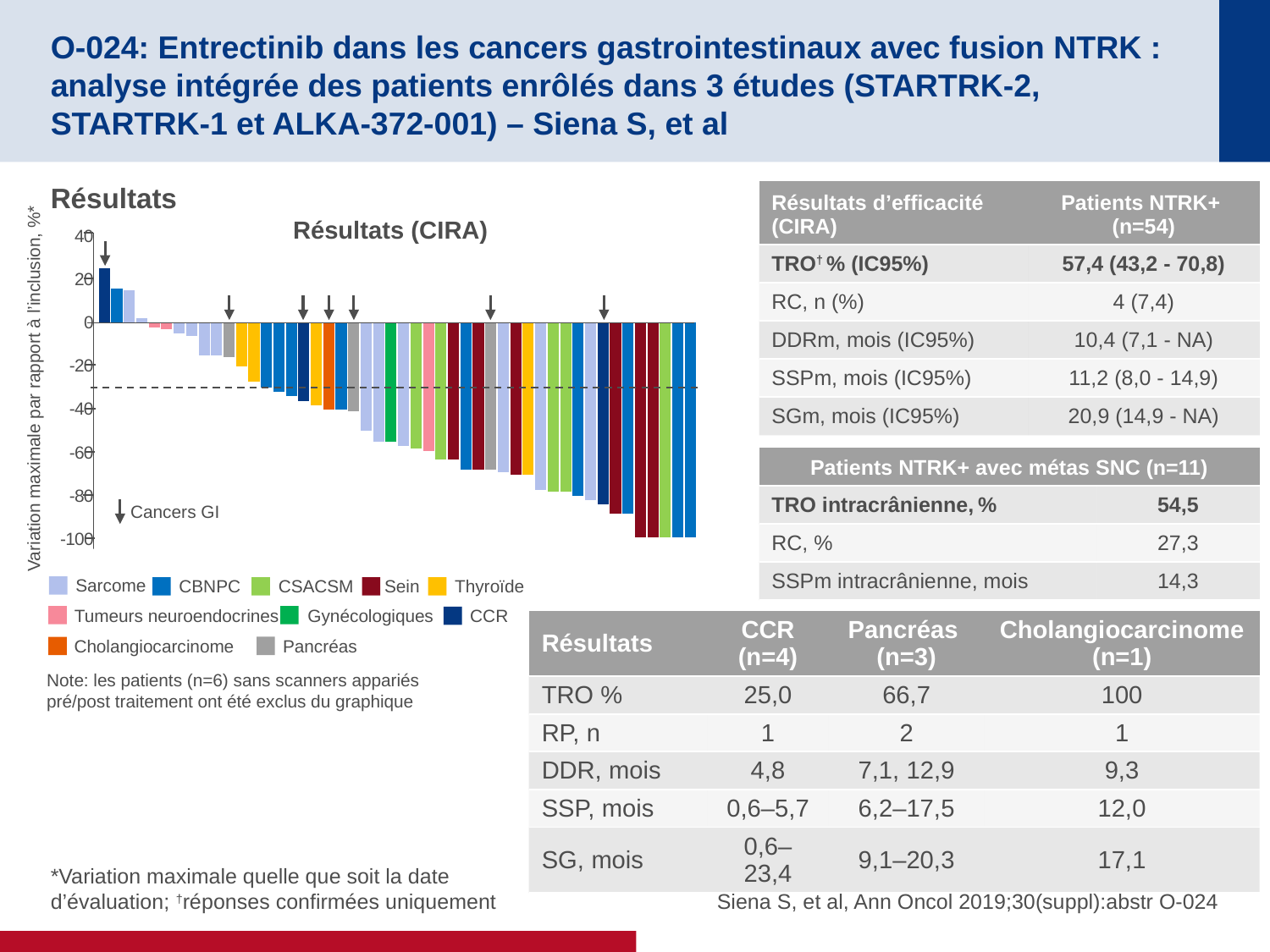

# O-024: Entrectinib dans les cancers gastrointestinaux avec fusion NTRK : analyse intégrée des patients enrôlés dans 3 études (STARTRK-2, STARTRK-1 et ALKA-372-001) – Siena S, et al
Résultats
| Résultats d’efficacité (CIRA) | Patients NTRK+ (n=54) |
| --- | --- |
| TRO† % (IC95%) | 57,4 (43,2 - 70,8) |
| RC, n (%) | 4 (7,4) |
| DDRm, mois (IC95%) | 10,4 (7,1 - NA) |
| SSPm, mois (IC95%) | 11,2 (8,0 - 14,9) |
| SGm, mois (IC95%) | 20,9 (14,9 - NA) |
Résultats (CIRA)

### Chart

| Category | Series 1 |
|---|---|
|  | 25.0 |
|  | 16.0 |
|  | 15.0 |
|  | 2.0 |
|  | -2.0 |
|  | -3.0 |
|  | -5.0 |
|  | -6.0 |
|  | -15.0 |
|  | -15.0 |
|  | -16.0 |
|  | -20.0 |
|  | -27.0 |
|  | -30.0 |
|  | -32.0 |
|  | -34.0 |
|  | -36.0 |
|  | -38.0 |
|  | -40.0 |
|  | -40.0 |
|  | -41.0 |
|  | -50.0 |
|  | -55.0 |
|  | -55.0 |
|  | -57.0 |
|  | -58.0 |
|  | -59.0 |
|  | -63.0 |
|  | -63.0 |
|  | -68.0 |
|  | -68.0 |
|  | -68.0 |
|  | -69.0 |
|  | -70.0 |
|  | -70.0 |
|  | -77.0 |
|  | -78.0 |
|  | -78.0 |
|  | -80.0 |
|  | -82.0 |
|  | -84.0 |
|  | -88.0 |
|  | -88.0 |
|  | -99.0 |
|  | -99.0 |
|  | -99.0 |
|  | -99.0 |
|  | -99.0 |
Variation maximale par rapport à l’inclusion, %*
| Patients NTRK+ avec métas SNC (n=11) |  |
| --- | --- |
| TRO intracrânienne, % | 54,5 |
| RC, % | 27,3 |
| SSPm intracrânienne, mois | 14,3 |
Cancers GI

Sarcome

CBNPC

CSACSM

Sein

Thyroïde

Tumeurs neuroendocrines

Gynécologiques

CCR

| Résultats | CCR (n=4) | Pancréas (n=3) | Cholangiocarcinome (n=1) |
| --- | --- | --- | --- |
| TRO % | 25,0 | 66,7 | 100 |
| RP, n | 1 | 2 | 1 |
| DDR, mois | 4,8 | 7,1, 12,9 | 9,3 |
| SSP, mois | 0,6–5,7 | 6,2–17,5 | 12,0 |
| SG, mois | 0,6–23,4 | 9,1–20,3 | 17,1 |
Pancréas

Cholangiocarcinome

Note: les patients (n=6) sans scanners appariés pré/post traitement ont été exclus du graphique
*Variation maximale quelle que soit la date d’évaluation; †réponses confirmées uniquement
Siena S, et al, Ann Oncol 2019;30(suppl):abstr O-024